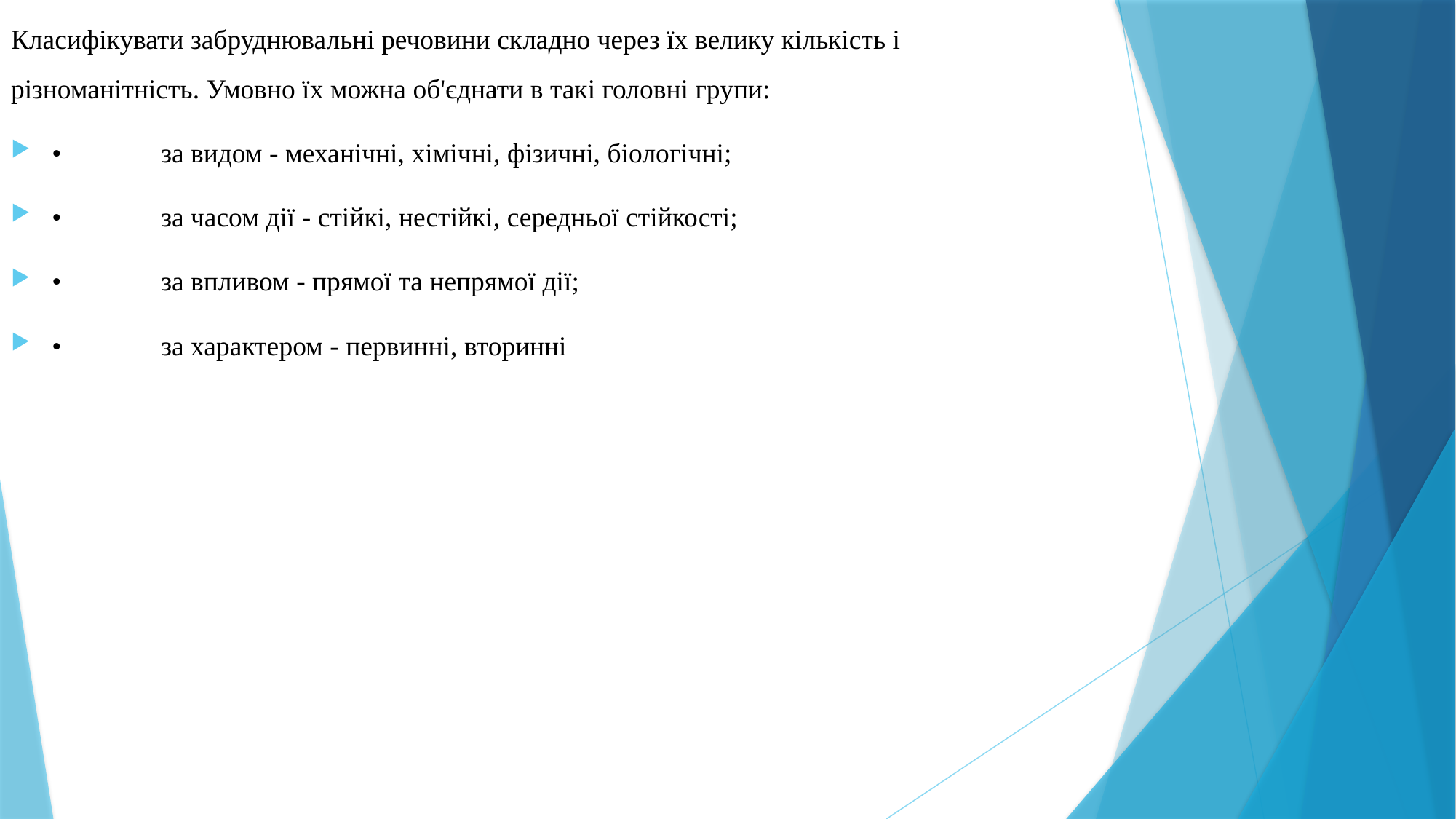

Класифікувати забруднювальні речовини складно через їх велику кількість і різноманітність. Умовно їх можна об'єднати в такі головні групи:
•	за видом - механічні, хімічні, фізичні, біологічні;
•	за часом дії - стійкі, нестійкі, середньої стійкості;
•	за впливом - прямої та непрямої дії;
•	за характером - первинні, вторинні